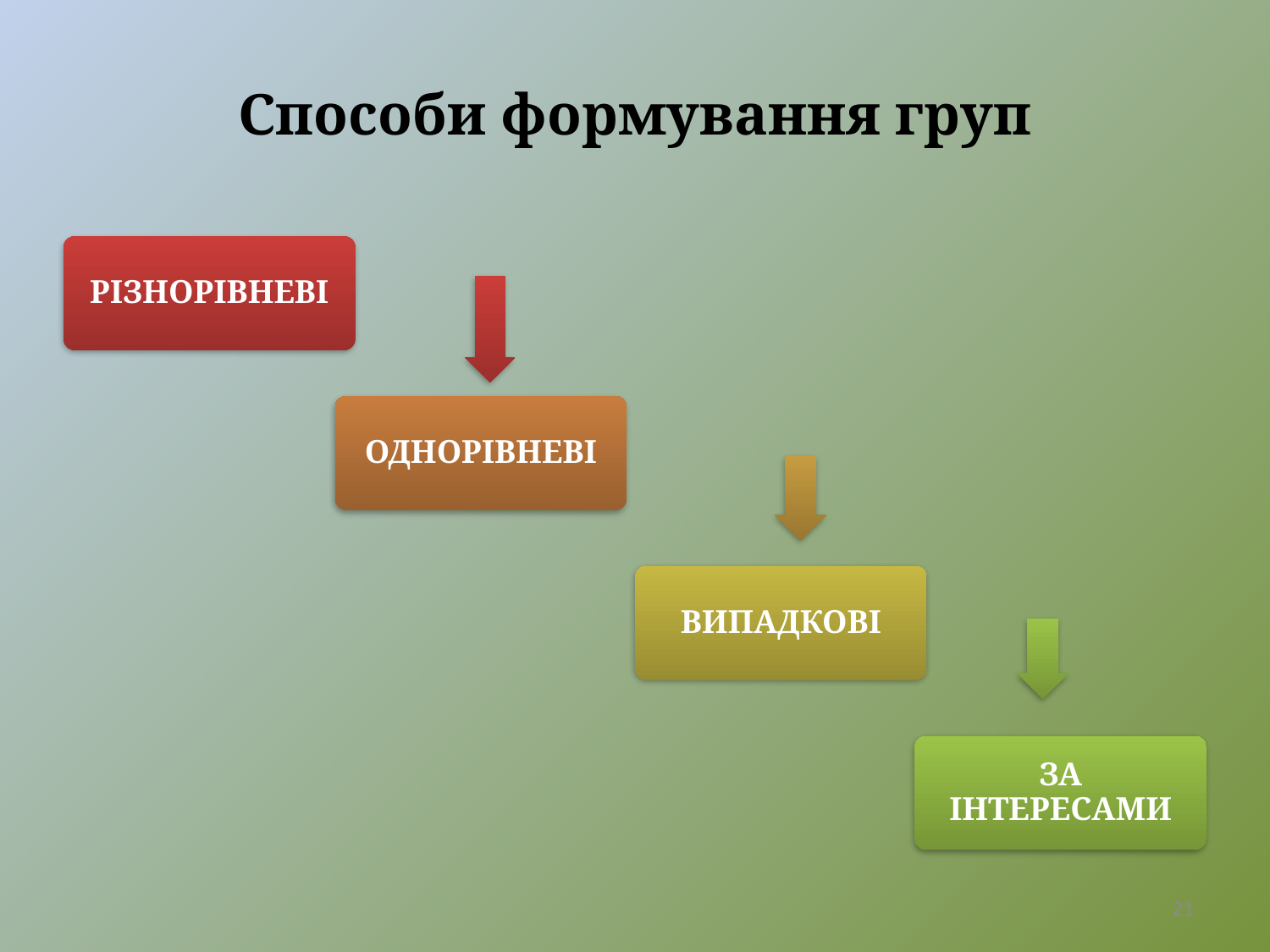

# Способи формування груп
РІЗНОРІВНЕВІ

ОДНОРІВНЕВІ

ВИПАДКОВІ

ЗА ІНТЕРЕСАМИ
21